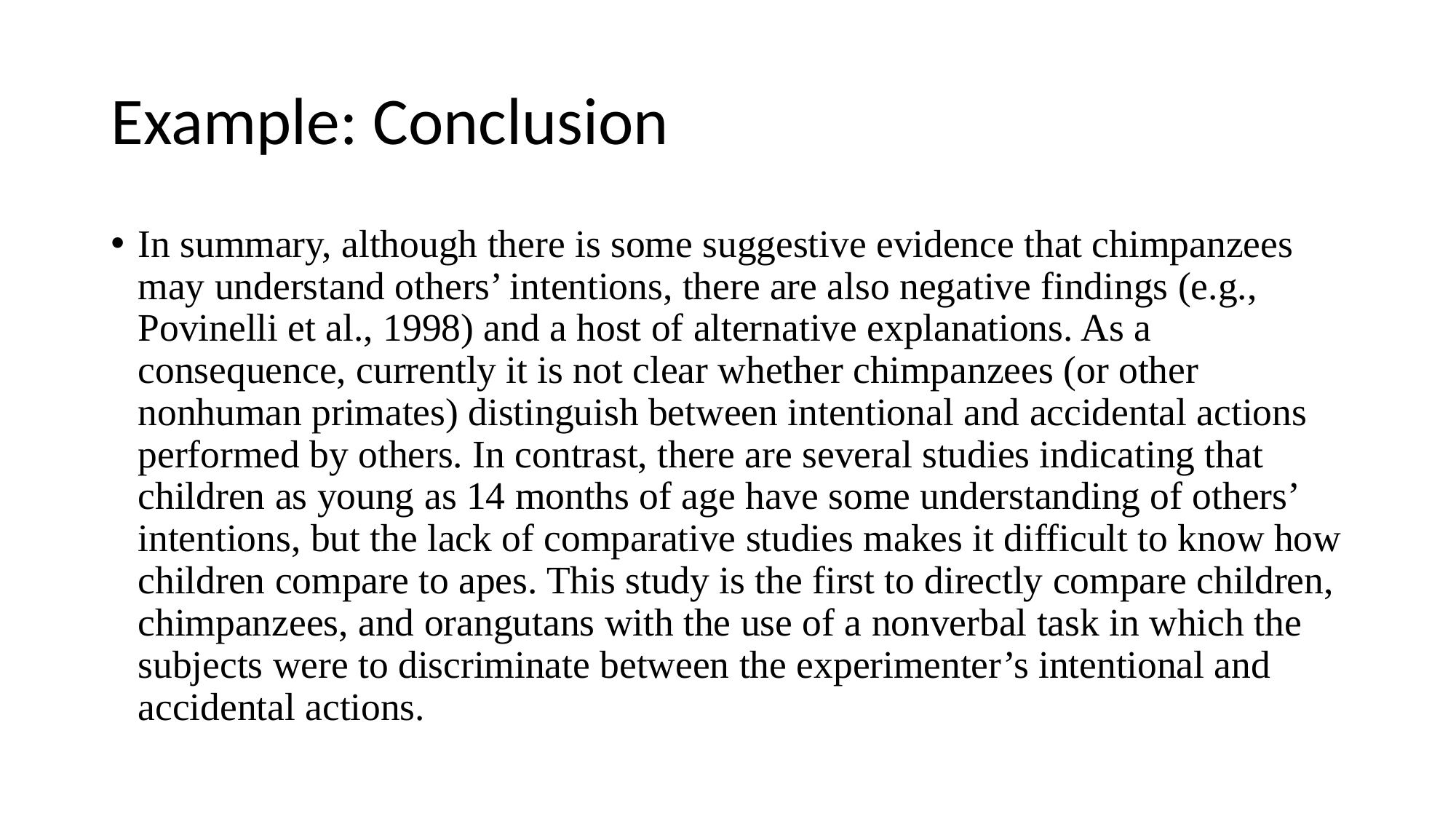

# Example: Conclusion
In summary, although there is some suggestive evidence that chimpanzees may understand others’ intentions, there are also negative findings (e.g., Povinelli et al., 1998) and a host of alternative explanations. As a consequence, currently it is not clear whether chimpanzees (or other nonhuman primates) distinguish between intentional and accidental actions performed by others. In contrast, there are several studies indicating that children as young as 14 months of age have some understanding of others’ intentions, but the lack of comparative studies makes it difficult to know how children compare to apes. This study is the first to directly compare children, chimpanzees, and orangutans with the use of a nonverbal task in which the subjects were to discriminate between the experimenter’s intentional and accidental actions.